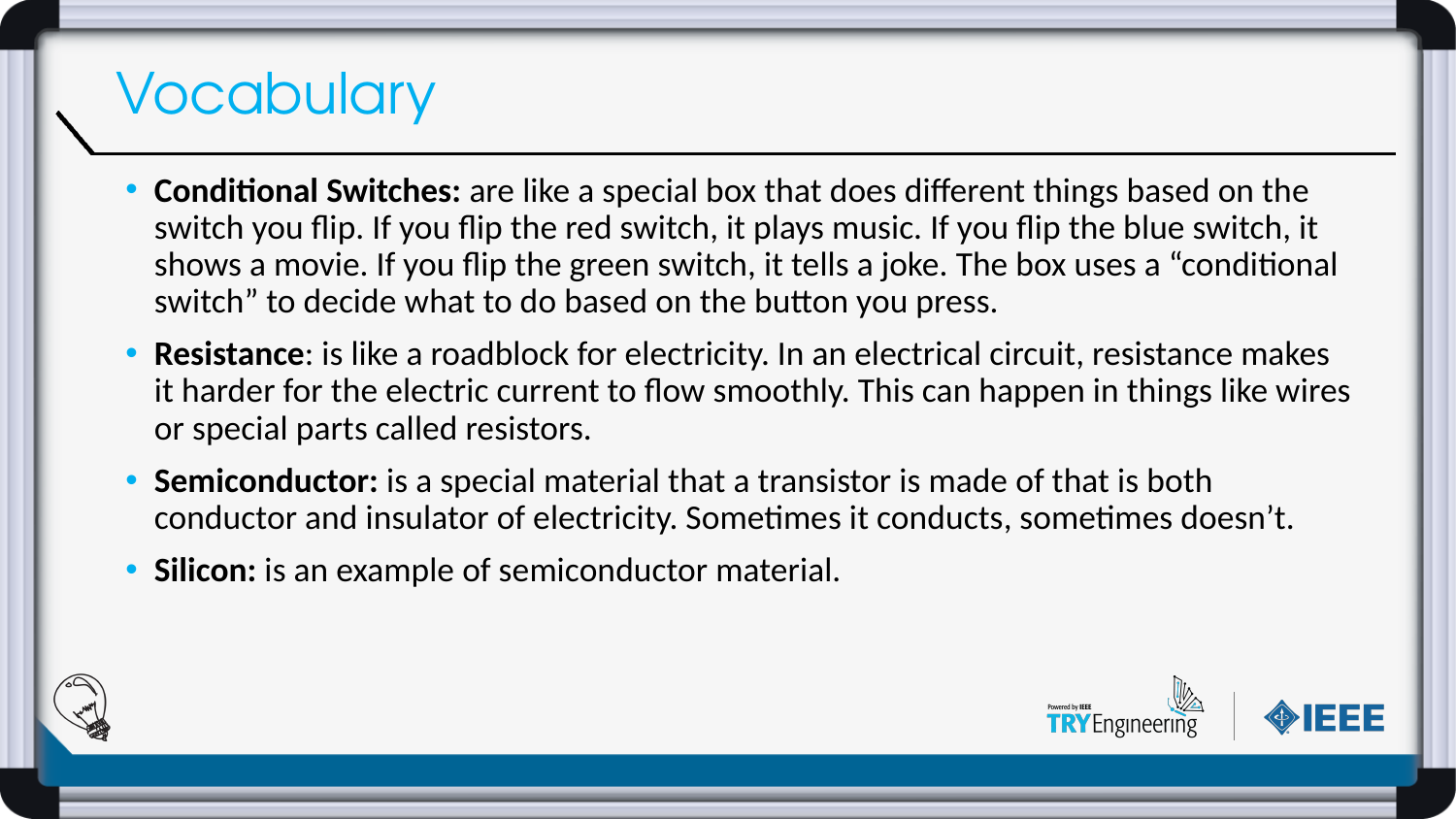

# Vocabulary
Conditional Switches: are like a special box that does different things based on the switch you flip. If you flip the red switch, it plays music. If you flip the blue switch, it shows a movie. If you flip the green switch, it tells a joke. The box uses a “conditional switch” to decide what to do based on the button you press.
Resistance: is like a roadblock for electricity. In an electrical circuit, resistance makes it harder for the electric current to flow smoothly. This can happen in things like wires or special parts called resistors.
Semiconductor: is a special material that a transistor is made of that is both conductor and insulator of electricity. Sometimes it conducts, sometimes doesn’t.
Silicon: is an example of semiconductor material.